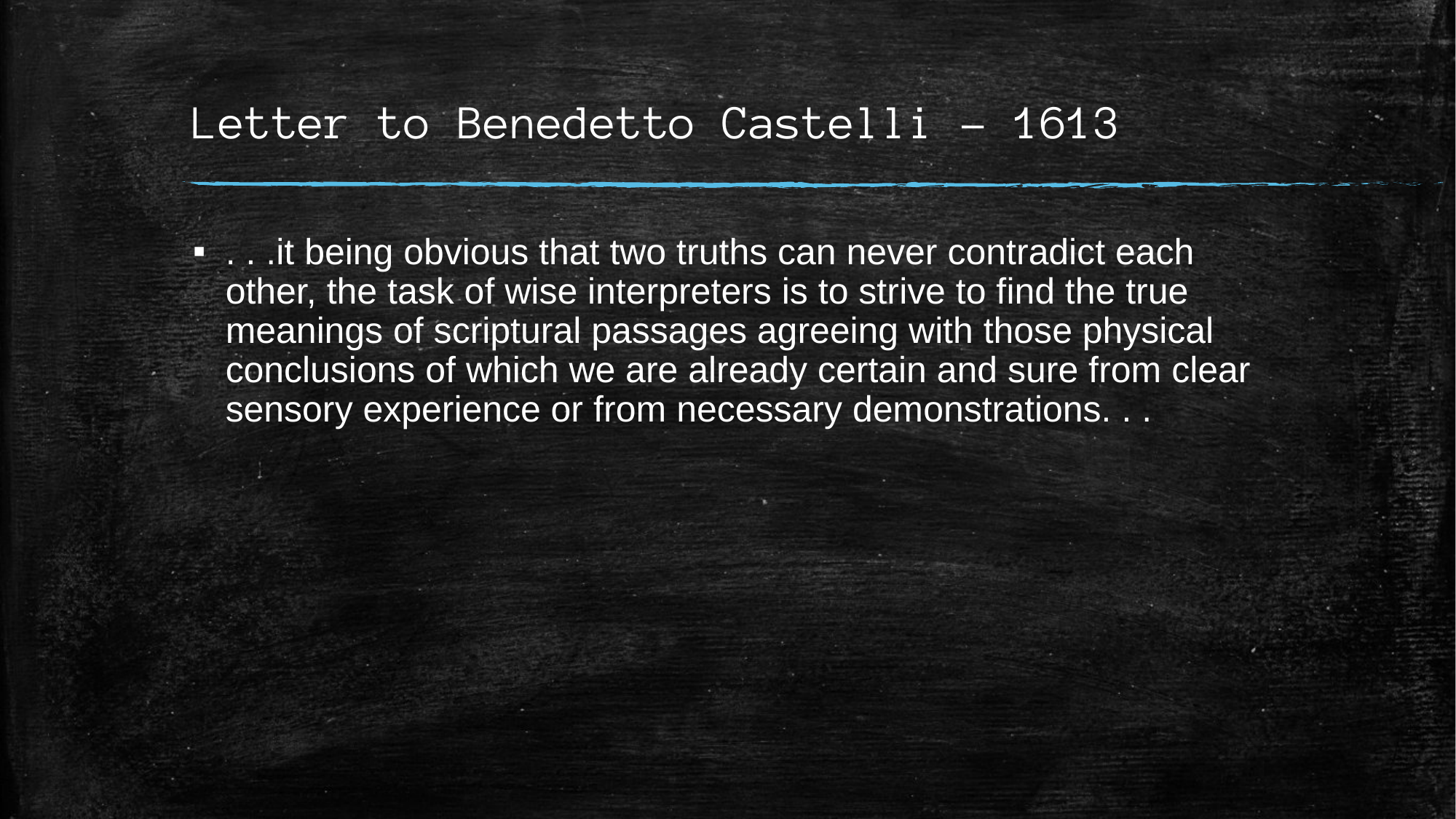

# Letter to Benedetto Castelli - 1613
. . .it being obvious that two truths can never contradict each other, the task of wise interpreters is to strive to find the true meanings of scriptural passages agreeing with those physical conclusions of which we are already certain and sure from clear sensory experience or from necessary demonstrations. . .